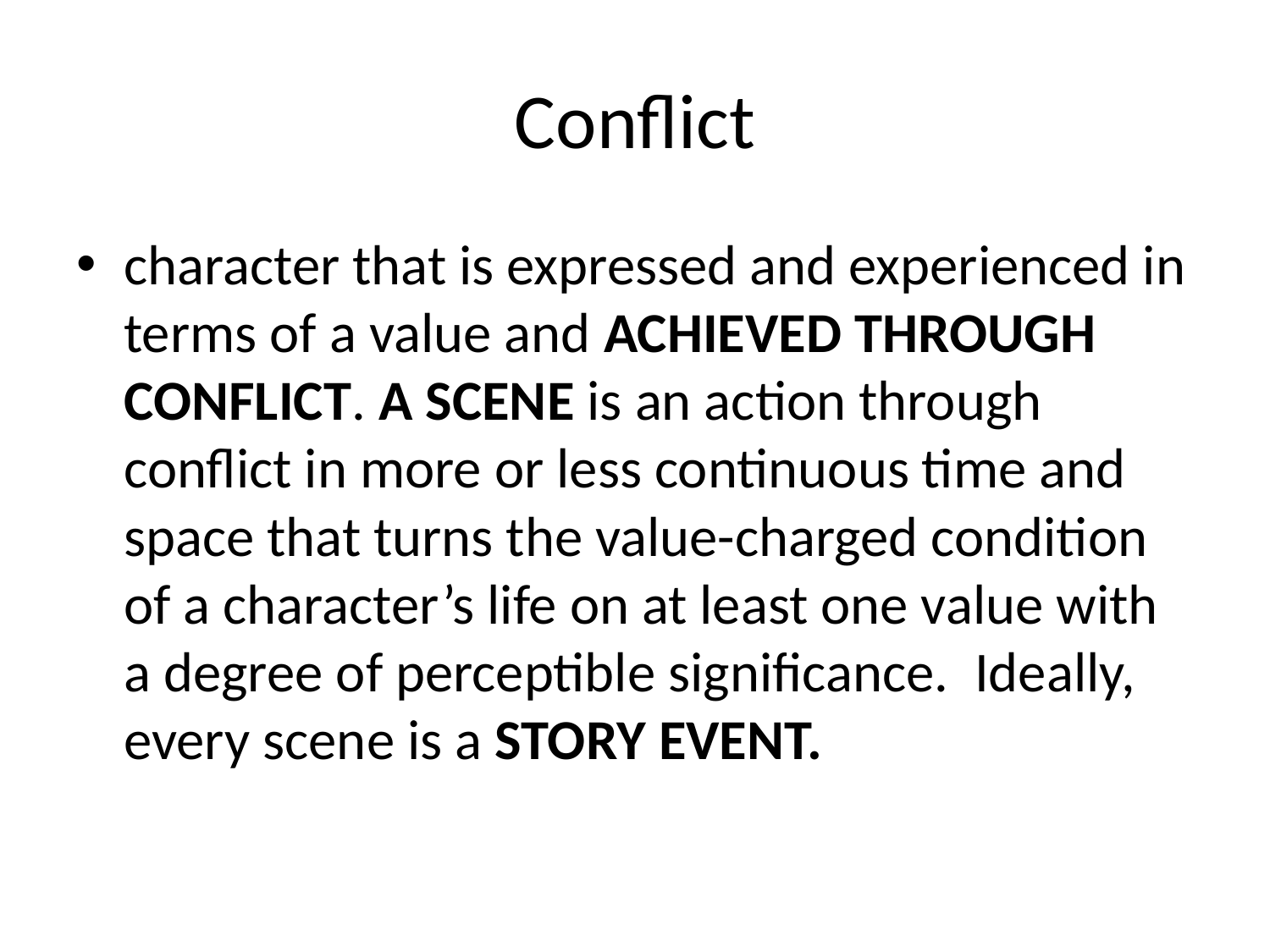

# Conflict
character that is expressed and experienced in terms of a value and ACHIEVED THROUGH CONFLICT.   A SCENE is an action through conflict in more or less continuous time and space that turns the value-charged condition of a character’s life on at least one value with a degree of perceptible significance.  Ideally, every scene is a STORY EVENT.